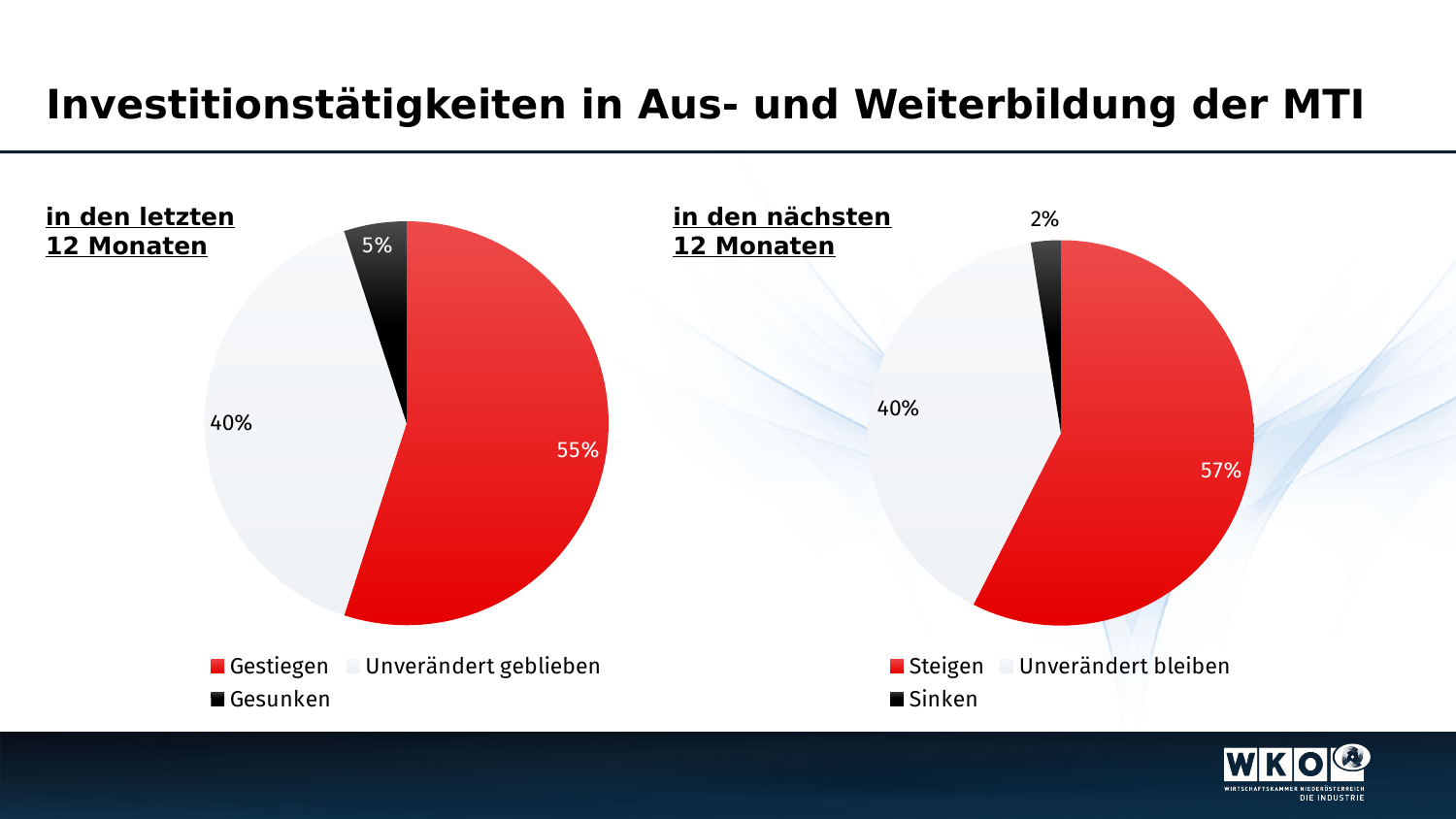

# Investitionstätigkeiten in Aus- und Weiterbildung der MTI

### Chart

| Category |  |
|---|---|
| Gestiegen | 0.55 |
| Unverändert geblieben | 0.4 |
| Gesunken | 0.05 |

### Chart

| Category |  |
|---|---|
| Steigen | 0.5750000000000002 |
| Unverändert bleiben | 0.4 |
| Sinken | 0.025 |
in den letzten 12 Monaten
in den nächsten 12 Monaten